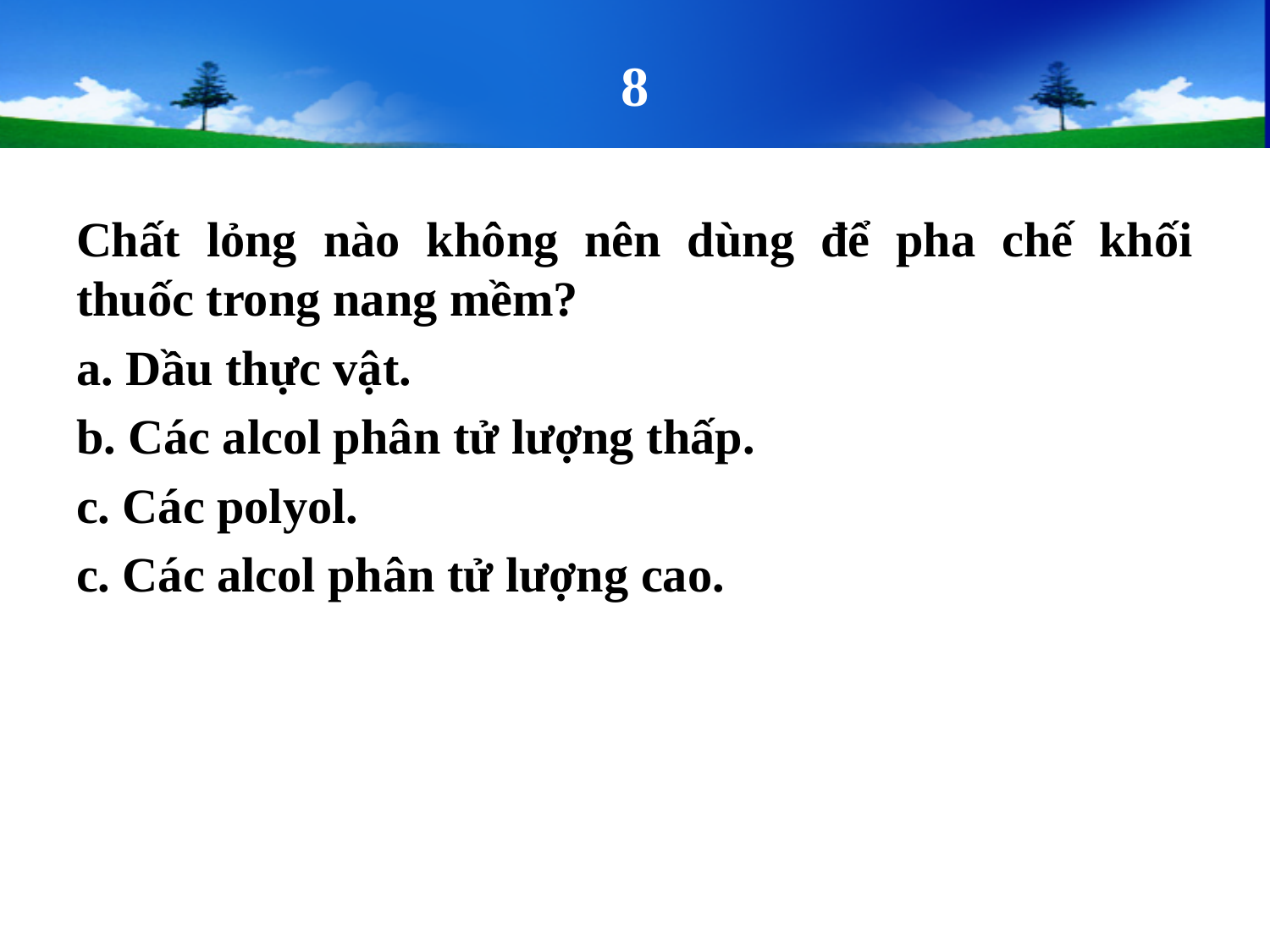

# 8
Chất lỏng nào không nên dùng để pha chế khối thuốc trong nang mềm?
a. Dầu thực vật.
b. Các alcol phân tử lượng thấp.
c. Các polyol.
c. Các alcol phân tử lượng cao.